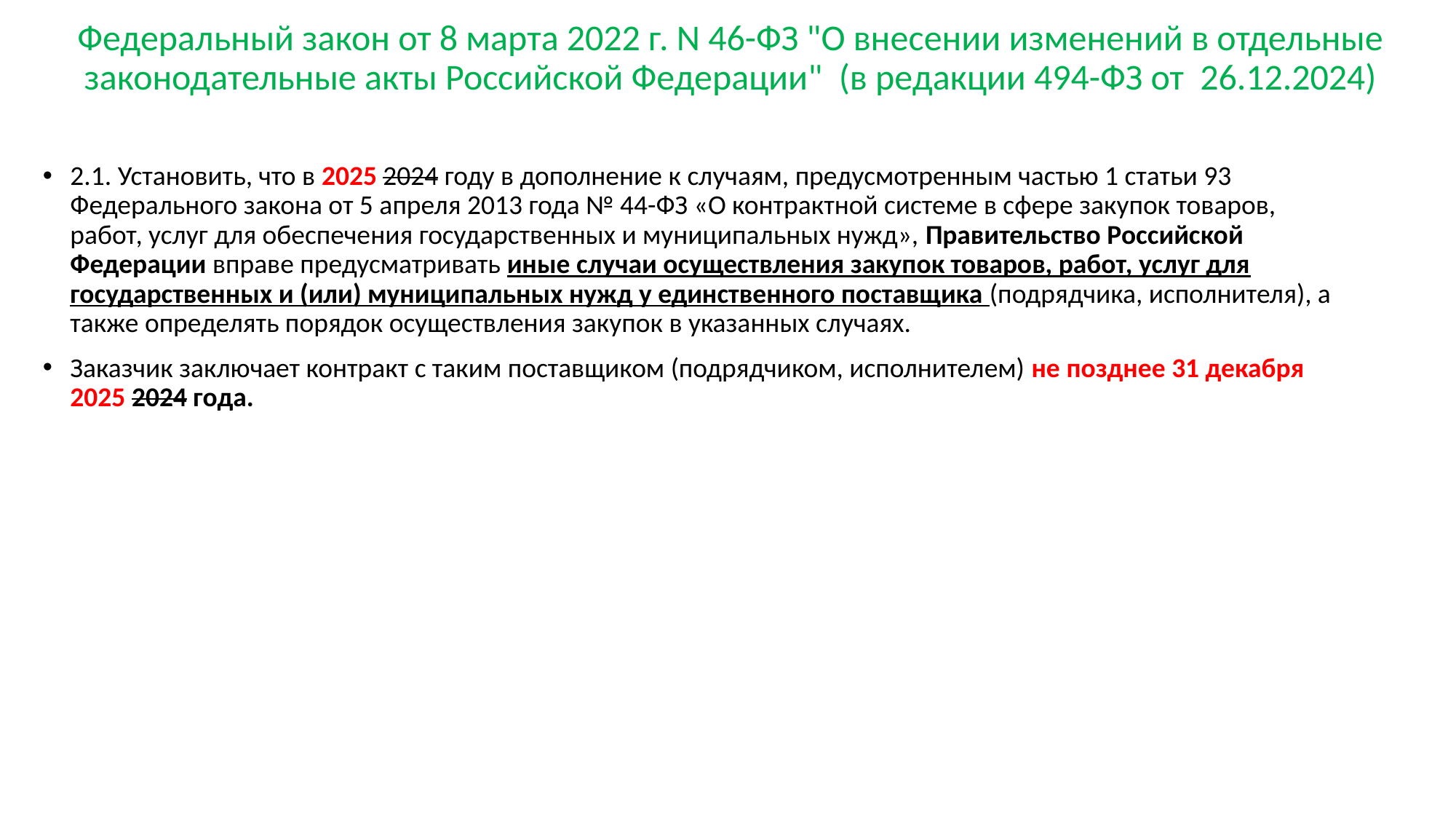

# Федеральный закон от 8 марта 2022 г. N 46-ФЗ "О внесении изменений в отдельные законодательные акты Российской Федерации"  (в редакции 494-ФЗ от  26.12.2024)
2.1. Установить, что в 2025 2024 году в дополнение к случаям, предусмотренным частью 1 статьи 93 Федерального закона от 5 апреля 2013 года № 44-ФЗ «О контрактной системе в сфере закупок товаров, работ, услуг для обеспечения государственных и муниципальных нужд», Правительство Российской Федерации вправе предусматривать иные случаи осуществления закупок товаров, работ, услуг для государственных и (или) муниципальных нужд у единственного поставщика (подрядчика, исполнителя), а также определять порядок осуществления закупок в указанных случаях.
Заказчик заключает контракт с таким поставщиком (подрядчиком, исполнителем) не позднее 31 декабря 2025 2024 года.